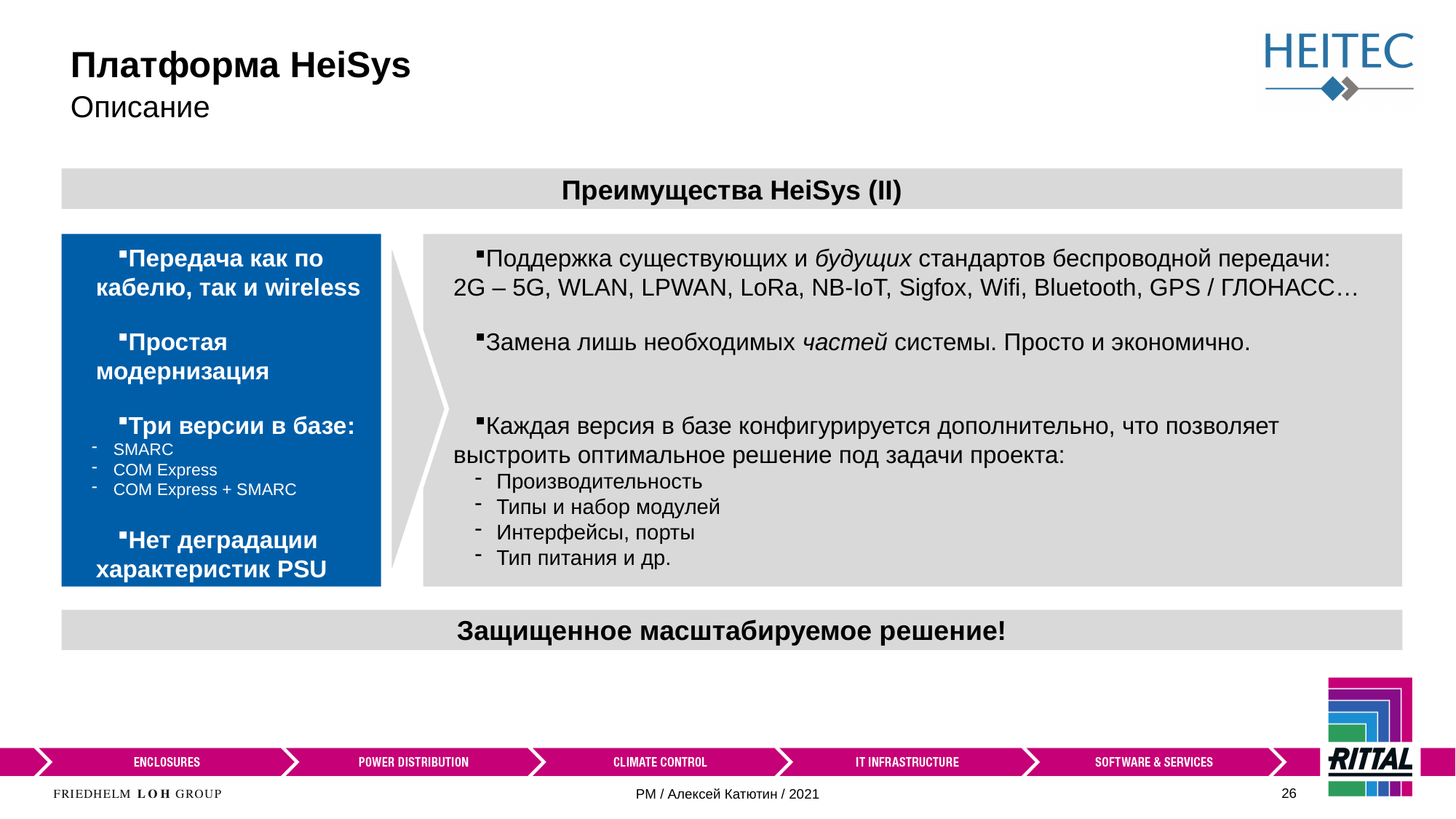

# Платформа HeiSys
Описание

Преимущества HeiSys (II)
Передача как по кабелю, так и wireless

Простая модернизация

Три версии в базе:
SMARC
COM Express
COM Express + SMARC

Нет деградации характеристик PSU

Поддержка существующих и будущих стандартов беспроводной передачи:
2G – 5G, WLAN, LPWAN, LoRa, NB-IoT, Sigfox, Wifi, Bluetooth, GPS / ГЛОНАСС…

Замена лишь необходимых частей системы. Просто и экономично.

Каждая версия в базе конфигурируется дополнительно, что позволяет выстроить оптимальное решение под задачи проекта:
Производительность
Типы и набор модулей
Интерфейсы, порты
Тип питания и др.

Защищенное масштабируемое решение!

PM / Алексей Катютин / 2021
26